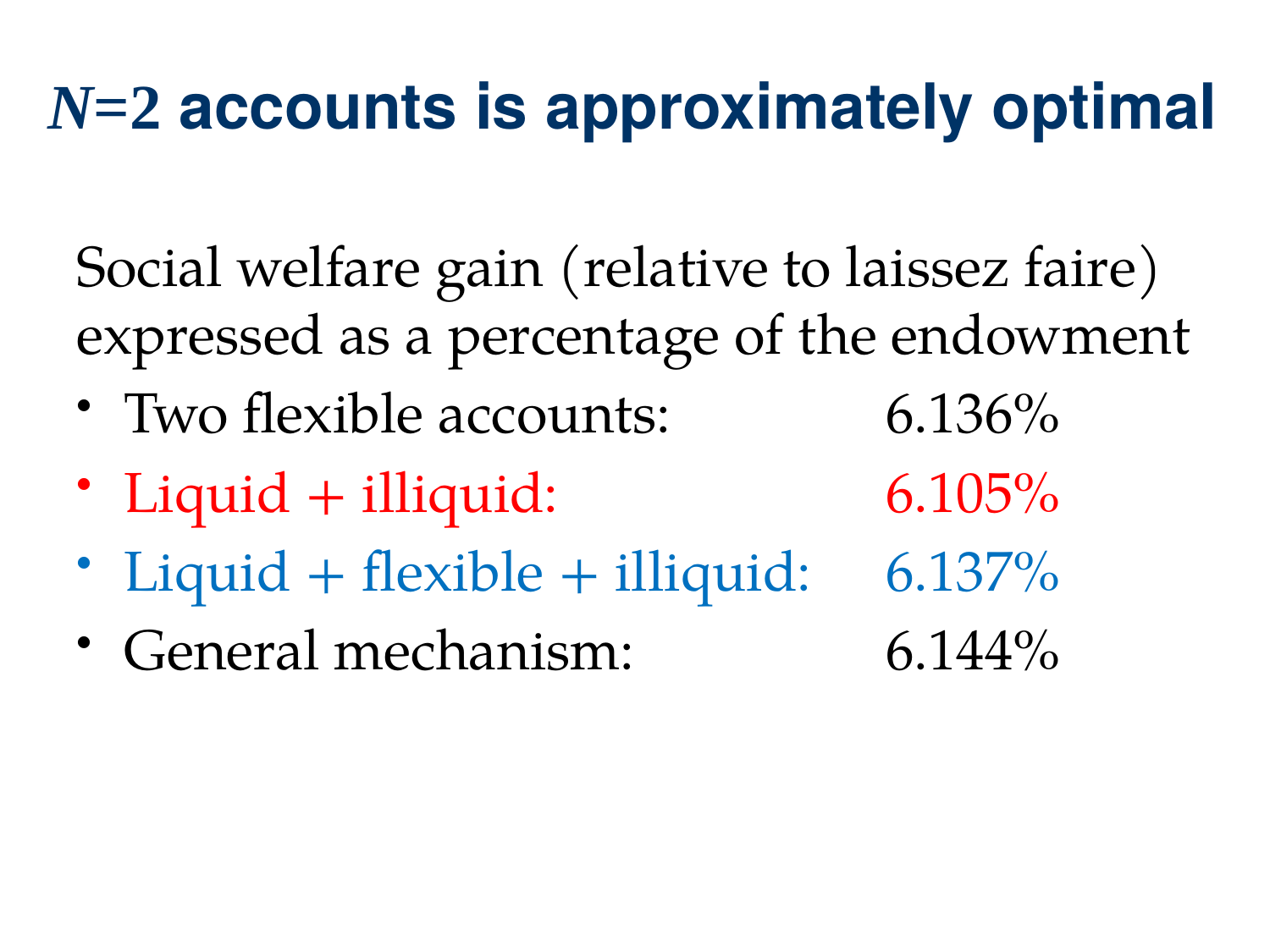

# N=2 accounts is approximately optimal
Social welfare gain (relative to laissez faire) expressed as a percentage of the endowment
Two flexible accounts: 		6.136%
Liquid + illiquid:		 	6.105%
Liquid + flexible + illiquid:	6.137%
General mechanism: 	 	6.144%